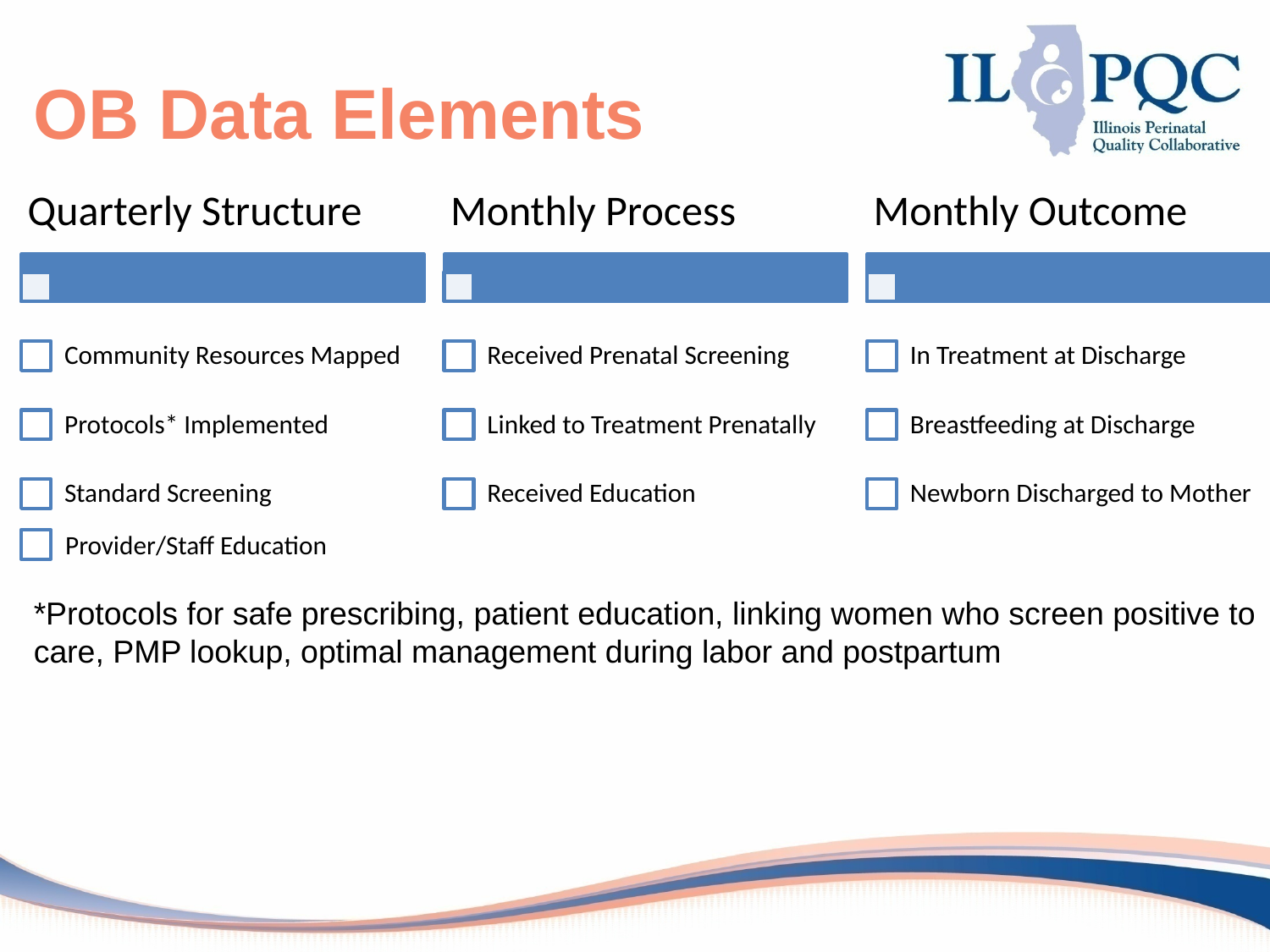

# OB Data Elements
Quarterly Structure
Community Resources Mapped
Protocols* Implemented
Standard Screening
Monthly Process
Received Prenatal Screening
Linked to Treatment Prenatally
Received Education
Monthly Outcome
In Treatment at Discharge
Breastfeeding at Discharge
Newborn Discharged to Mother
Provider/Staff Education

*Protocols for safe prescribing, patient education, linking women who screen positive to care, PMP lookup, optimal management during labor and postpartum